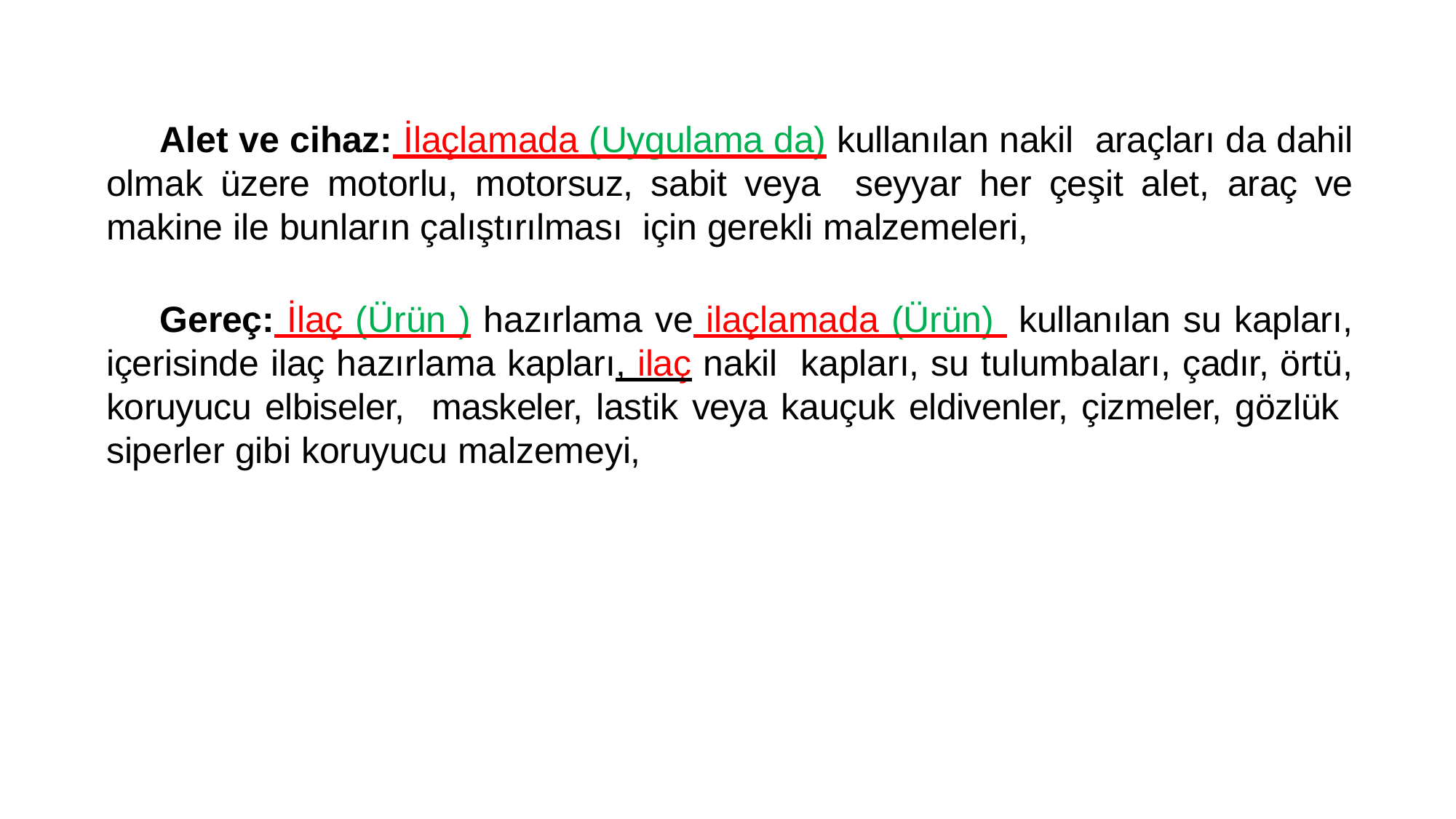

Alet ve cihaz: İlaçlamada (Uygulama da) kullanılan nakil  araçları da dahil olmak üzere motorlu, motorsuz, sabit veya  seyyar her çeşit alet, araç ve makine ile bunların çalıştırılması  için gerekli malzemeleri,

Gereç: İlaç (Ürün ) hazırlama ve ilaçlamada (Ürün)  kullanılan su kapları, içerisinde ilaç hazırlama kapları, ilaç nakil  kapları, su tulumbaları, çadır, örtü, koruyucu elbiseler,  maskeler, lastik veya kauçuk eldivenler, çizmeler, gözlük  siperler gibi koruyucu malzemeyi,